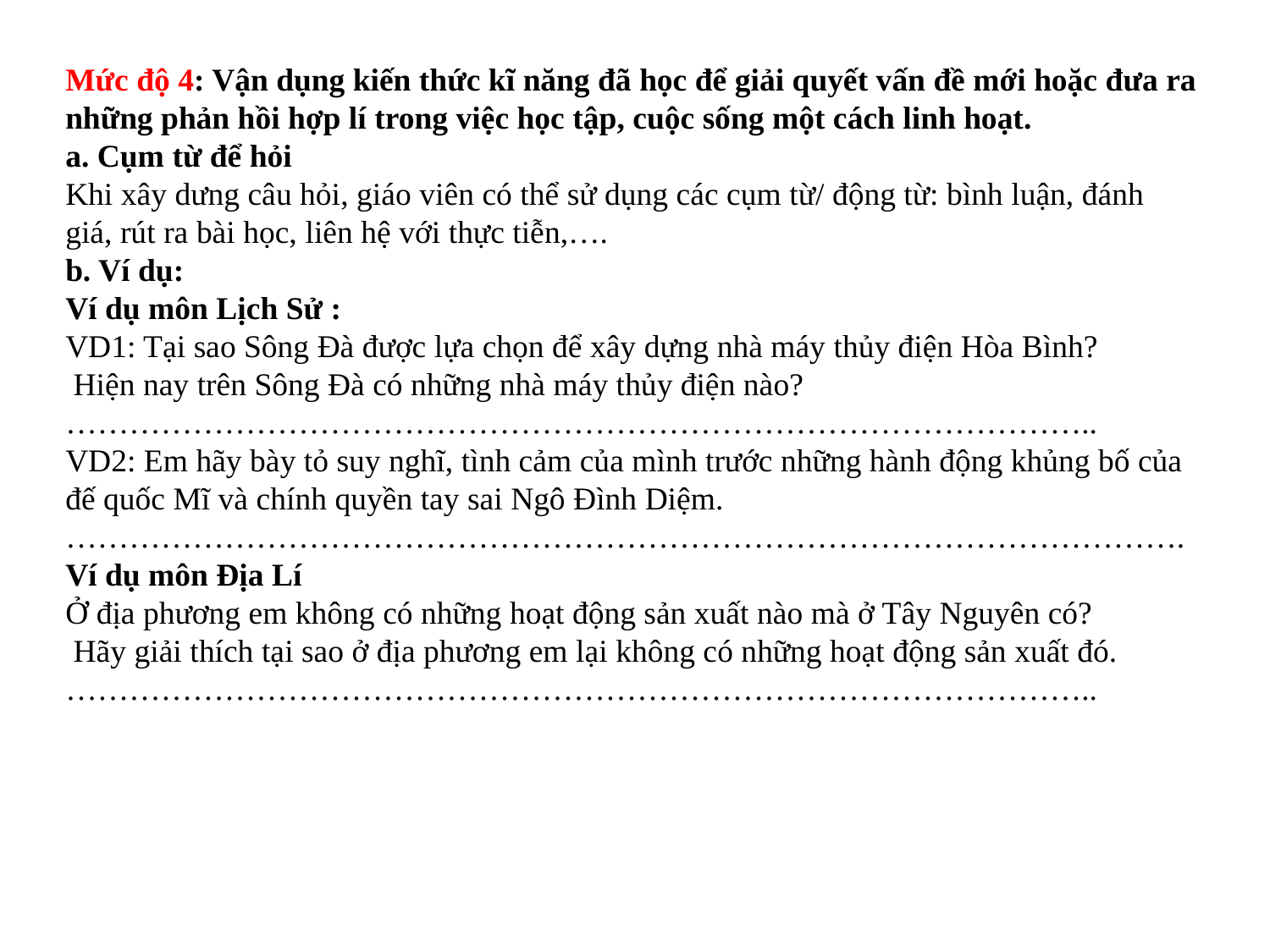

Mức độ 4: Vận dụng kiến thức kĩ năng đã học để giải quyết vấn đề mới hoặc đưa ra những phản hồi hợp lí trong việc học tập, cuộc sống một cách linh hoạt.
a. Cụm từ để hỏi
Khi xây dưng câu hỏi, giáo viên có thể sử dụng các cụm từ/ động từ: bình luận, đánh
giá, rút ra bài học, liên hệ với thực tiễn,….
b. Ví dụ:
Ví dụ môn Lịch Sử :
VD1: Tại sao Sông Đà được lựa chọn để xây dựng nhà máy thủy điện Hòa Bình?
 Hiện nay trên Sông Đà có những nhà máy thủy điện nào?
……………………………………………………………………………………..
VD2: Em hãy bày tỏ suy nghĩ, tình cảm của mình trước những hành động khủng bố của đế quốc Mĩ và chính quyền tay sai Ngô Đình Diệm.
…………………………………………………………………………………………….
Ví dụ môn Địa Lí
Ở địa phương em không có những hoạt động sản xuất nào mà ở Tây Nguyên có?
 Hãy giải thích tại sao ở địa phương em lại không có những hoạt động sản xuất đó.
……………………………………………………………………………………..